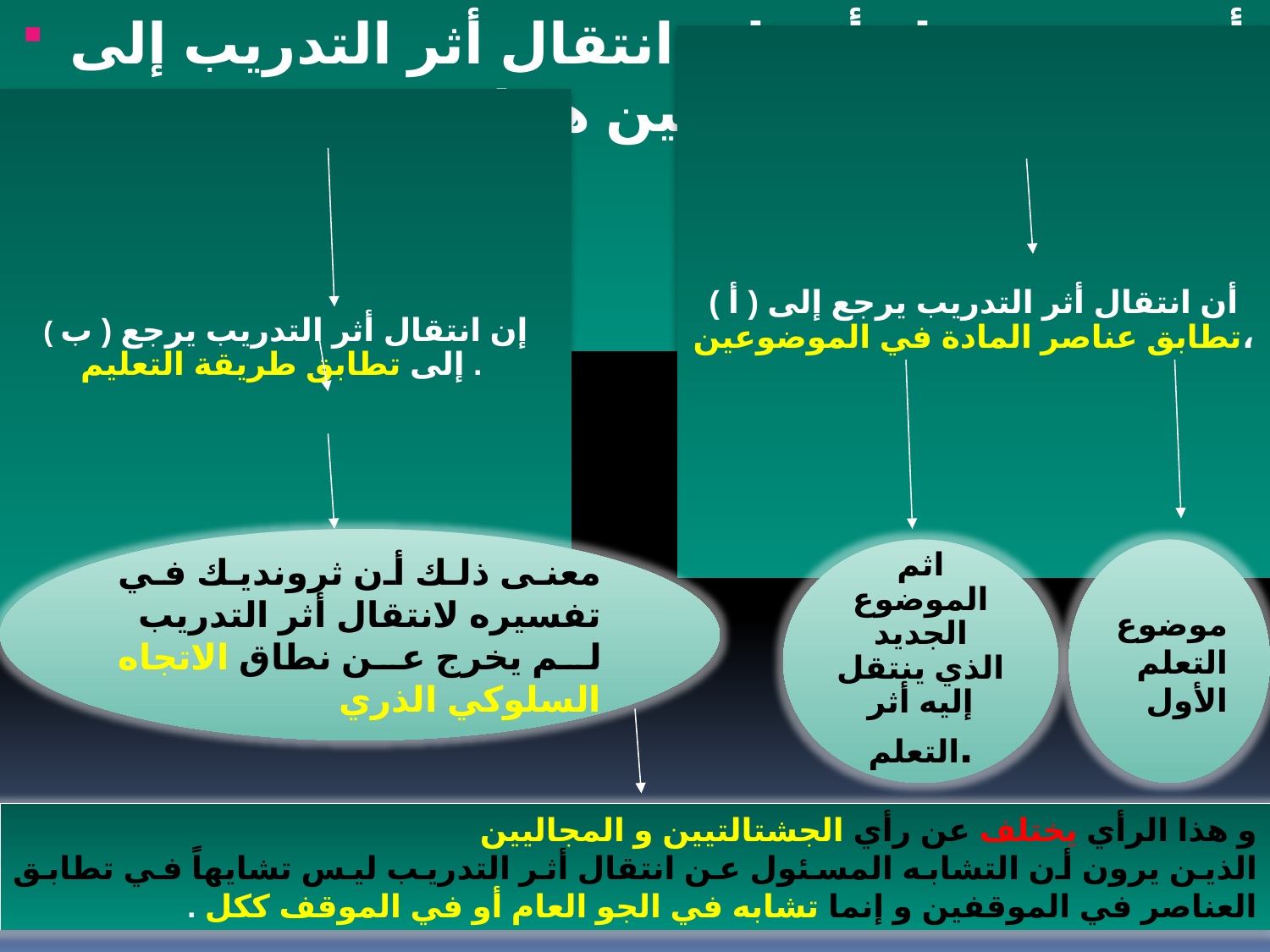

أرجع ثرونديك أسباب انتقال أثر التدريب إلى ناحيتين هما

( أ ) أن انتقال أثر التدريب يرجع إلى تطابق عناصر المادة في الموضوعين،
( ب ) إن انتقال أثر التدريب يرجع إلى تطابق طريقة التعليم .

معنى ذلك أن ثرونديك في تفسيره لانتقال أثر التدريب
لم يخرج عن نطاق الاتجاه السلوكي الذري
اثم الموضوع الجديد الذي ينتقل إليه أثر التعلم.
موضوع التعلم الأول

و هذا الرأي يختلف عن رأي الجشتالتيين و المجاليين
الذين يرون أن التشابه المسئول عن انتقال أثر التدريب ليس تشايهاً في تطابق العناصر في الموقفين و إنما تشابه في الجو العام أو في الموقف ككل .